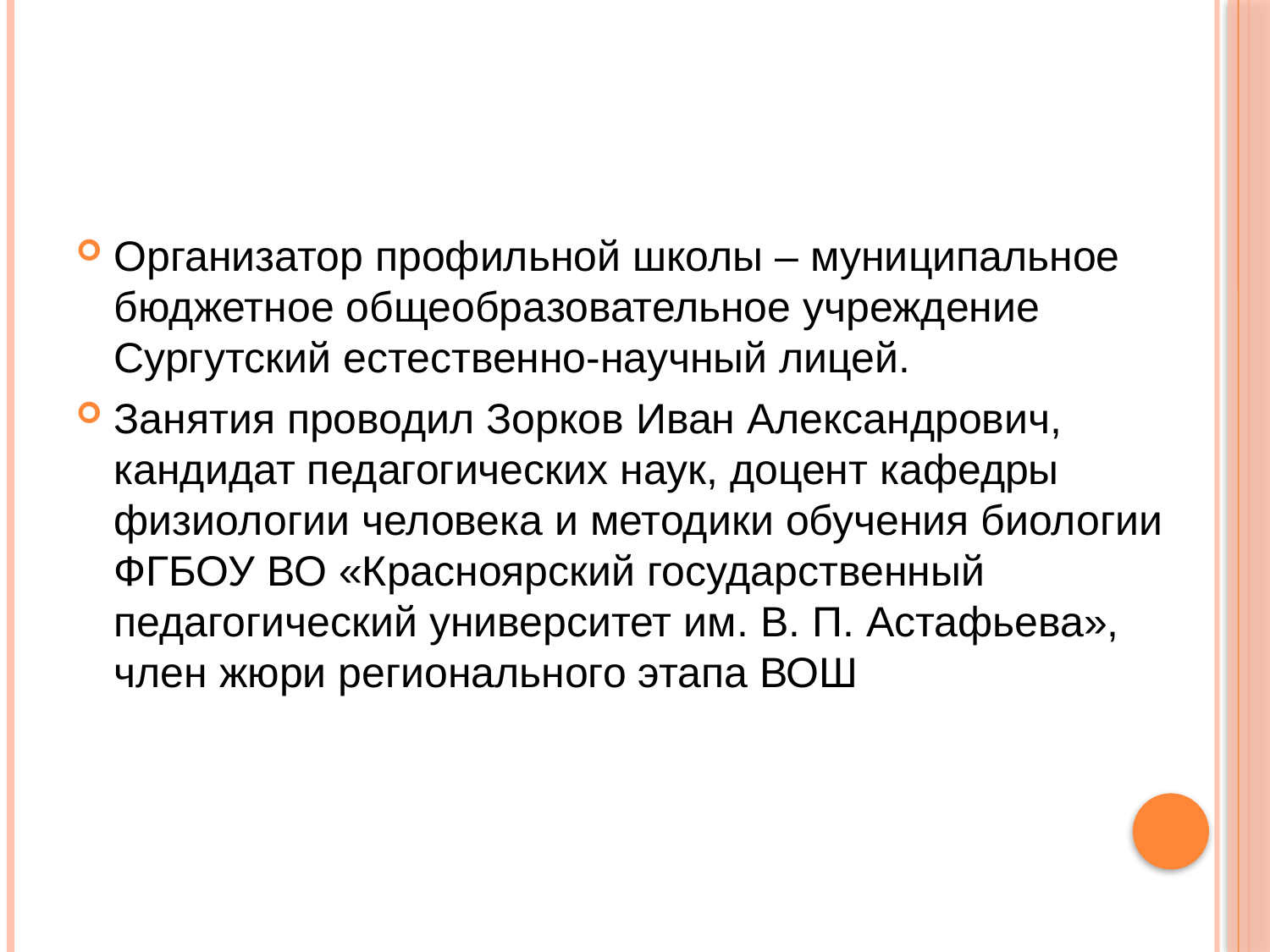

#
Организатор профильной школы – муниципальное бюджетное общеобразовательное учреждение Сургутский естественно-научный лицей.
Занятия проводил Зорков Иван Александрович, кандидат педагогических наук, доцент кафедры физиологии человека и методики обучения биологии ФГБОУ ВО «Красноярский государственный педагогический университет им. В. П. Aстафьева», член жюри регионального этапа ВОШ